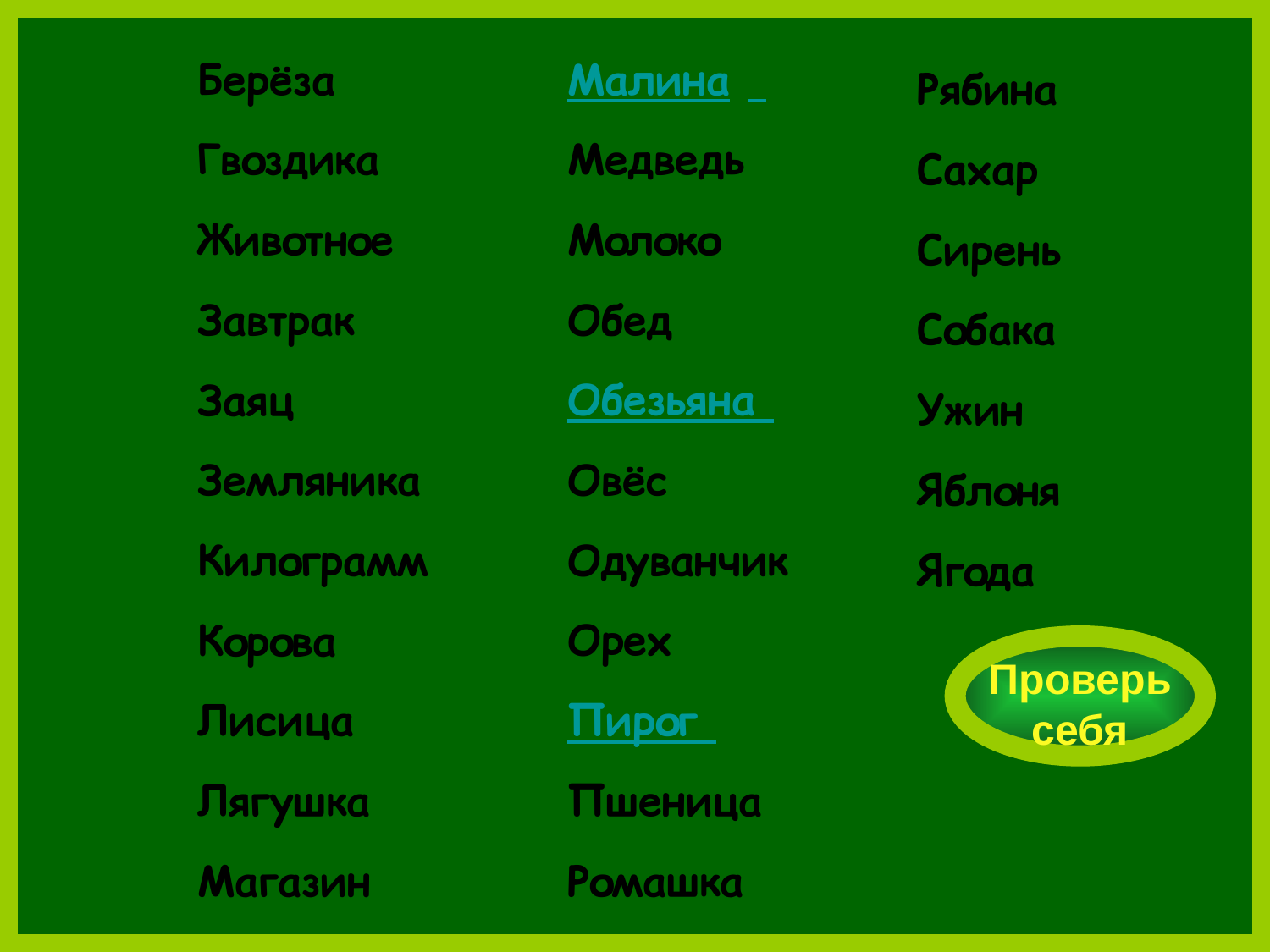

Берёза
Гвоздика
Животное
Завтрак
Заяц
Земляника
Килограмм
Корова
Лисица
Лягушка
Магазин
Малина
Медведь
Молоко
Обед
Обезьяна
Овёс
Одуванчик
Орех
Пирог
Пшеница
Ромашка

Рябина
Сахар
Сирень
Собака
Ужин
Яблоня
Ягода

Проверь себя